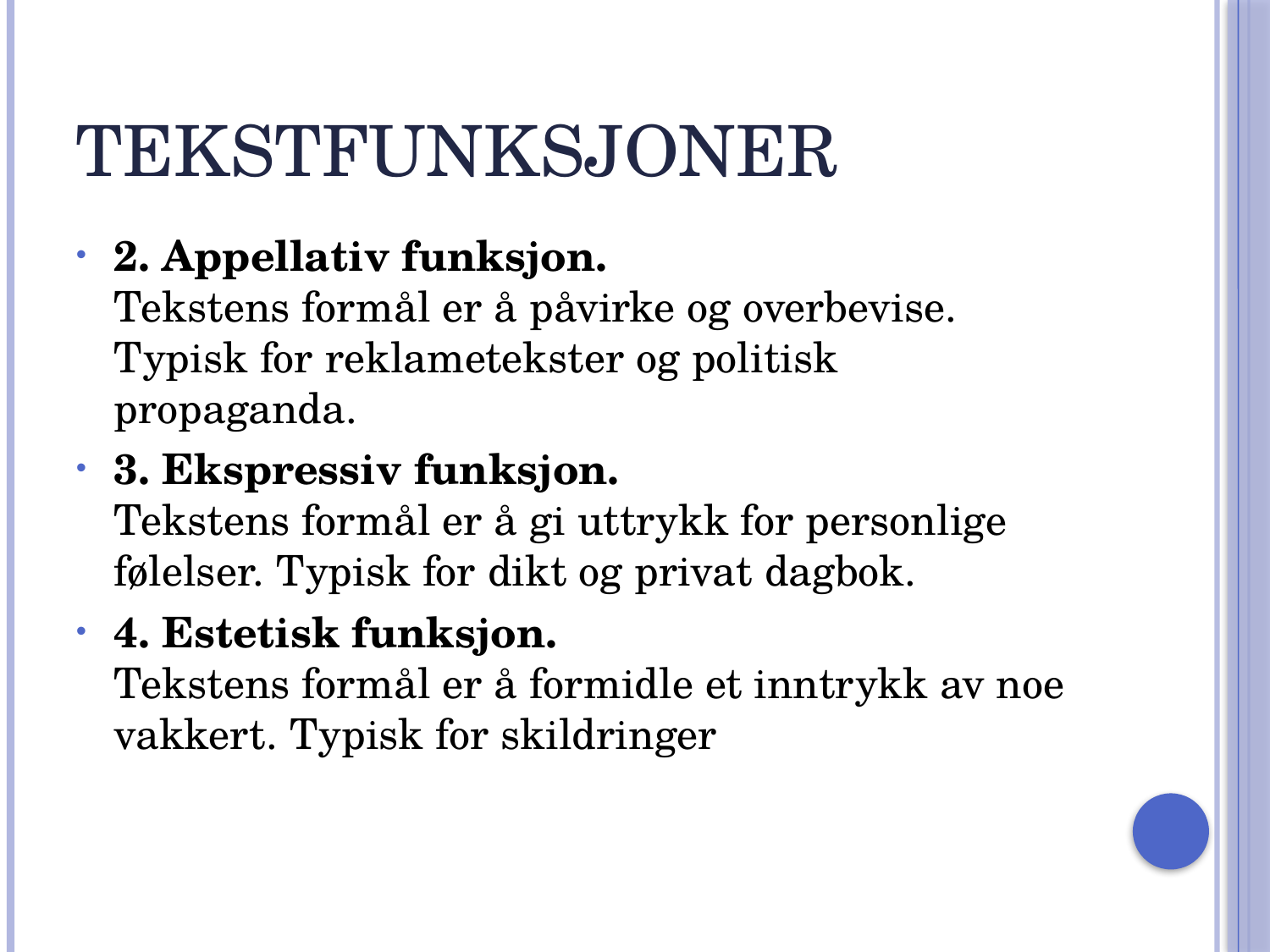

# tekstfunksjoner
2. Appellativ funksjon.
Tekstens formål er å påvirke og overbevise. Typisk for reklametekster og politisk propaganda.
3. Ekspressiv funksjon.
Tekstens formål er å gi uttrykk for personlige følelser. Typisk for dikt og privat dagbok.
4. Estetisk funksjon.
Tekstens formål er å formidle et inntrykk av noe vakkert. Typisk for skildringer